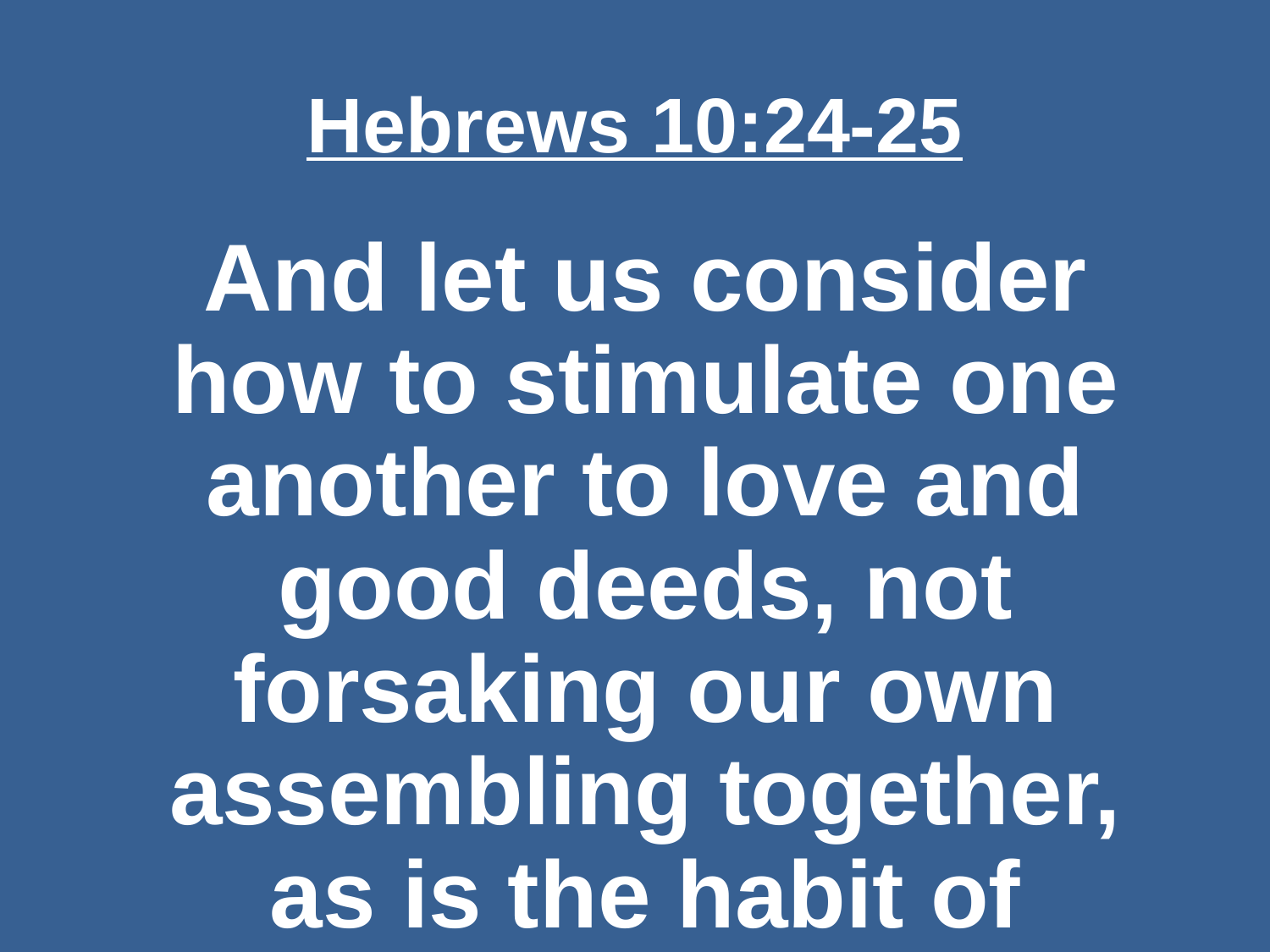

# Hebrews 10:24-25
And let us consider how to stimulate one another to love and good deeds, not forsaking our own assembling together, as is the habit of some,